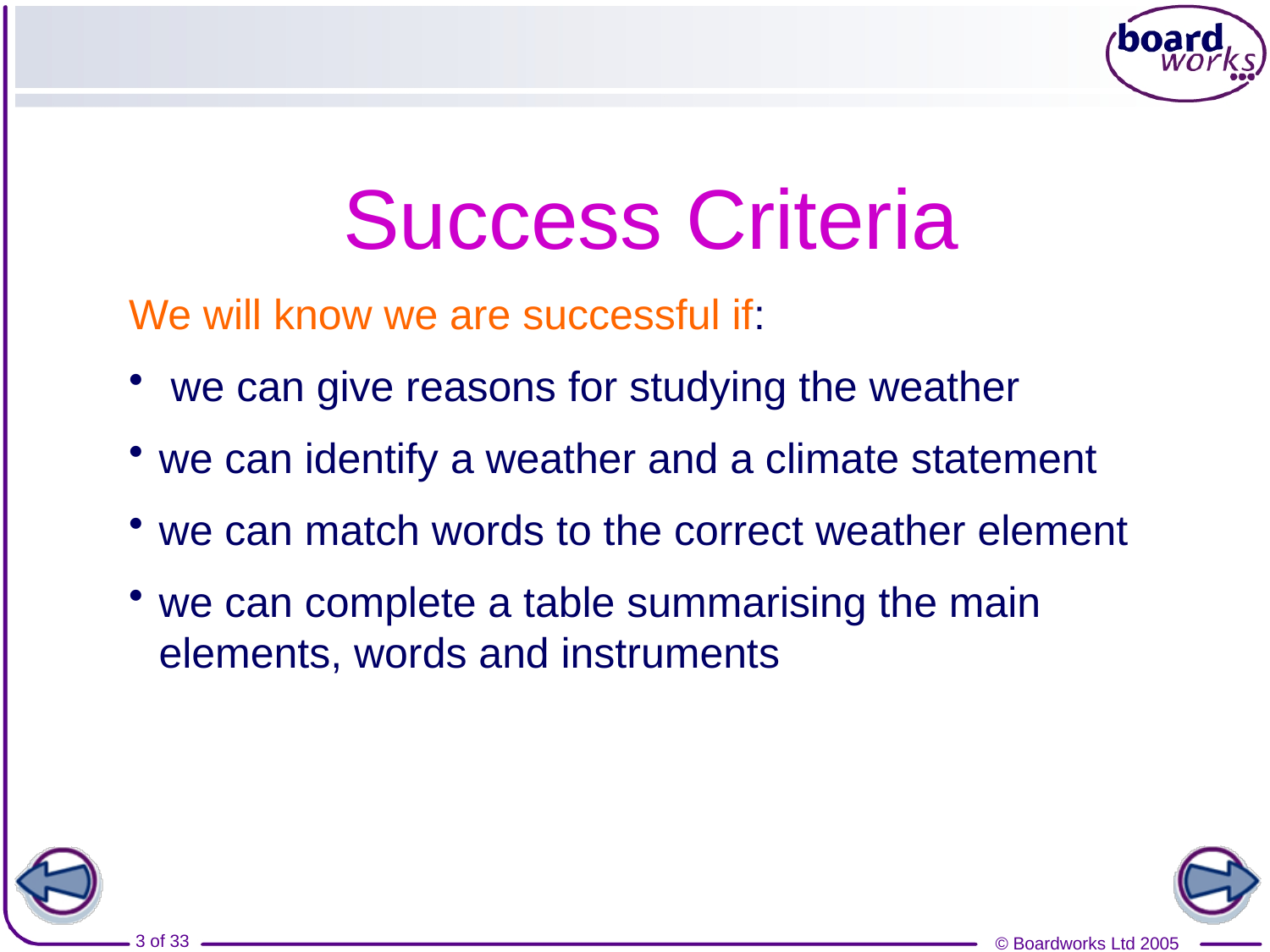

Success Criteria
We will know we are successful if:
 we can give reasons for studying the weather
we can identify a weather and a climate statement
we can match words to the correct weather element
we can complete a table summarising the main elements, words and instruments